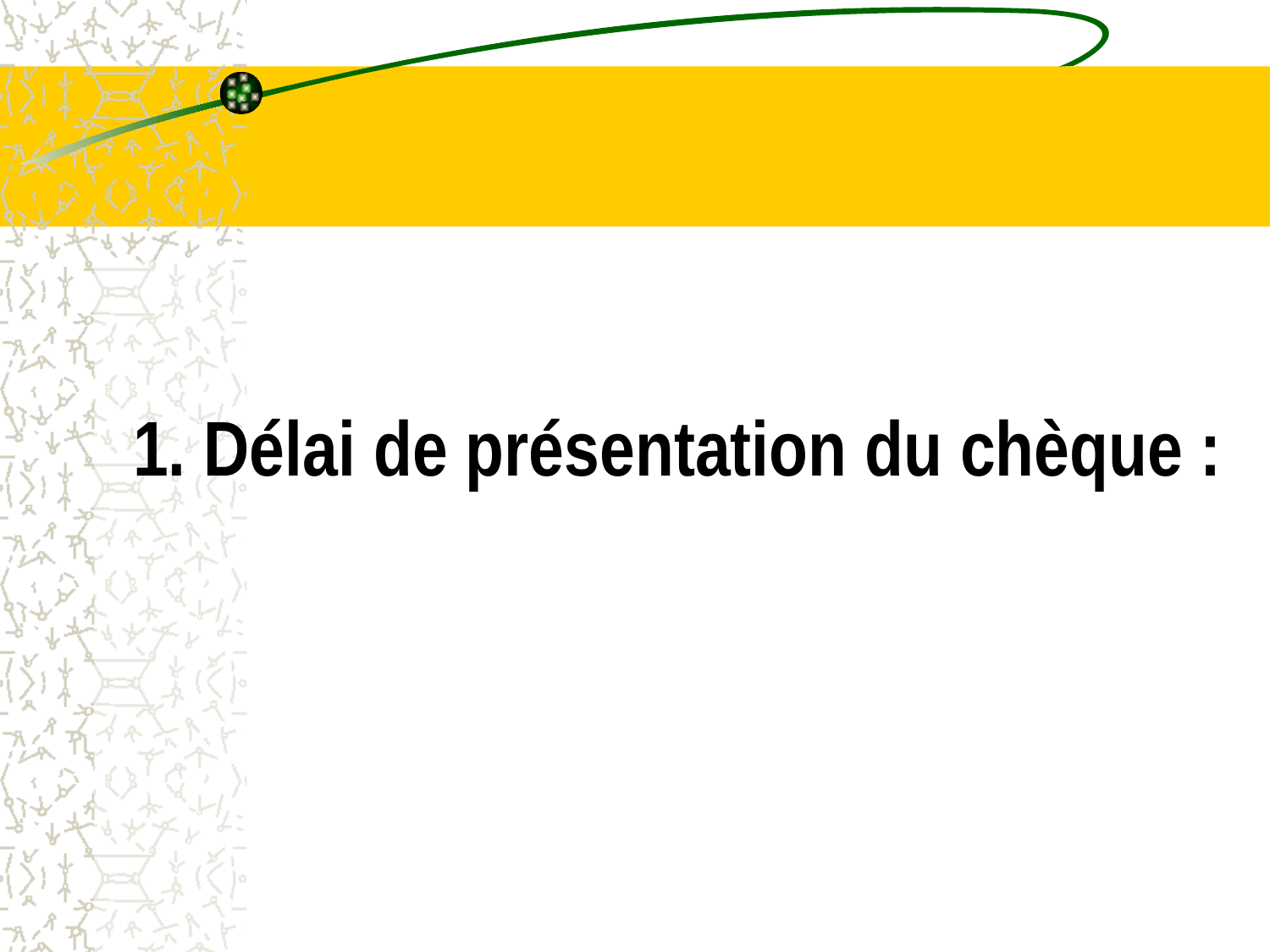

# 1. Délai de présentation du chèque :